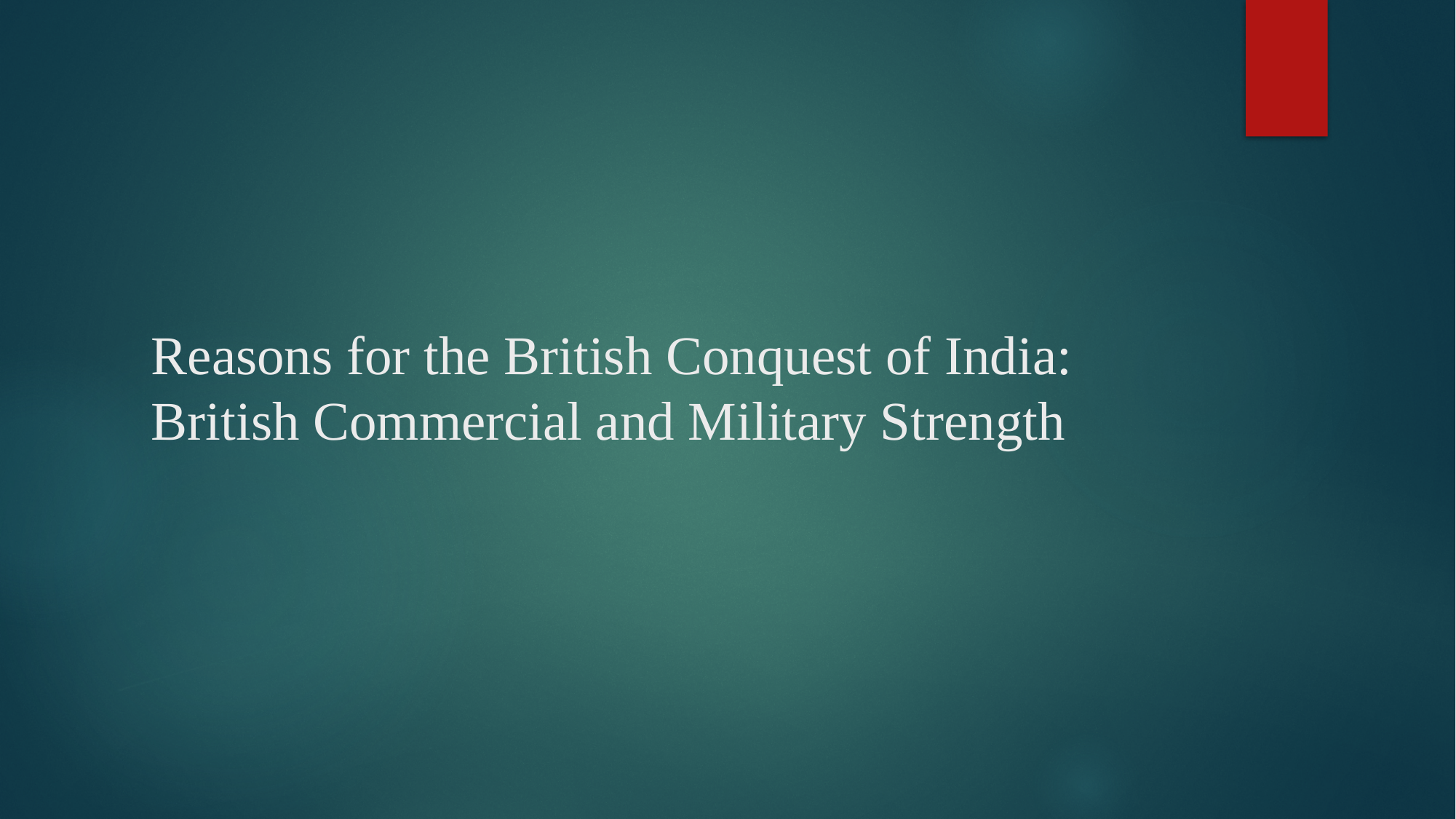

# Reasons for the British Conquest of India: British Commercial and Military Strength